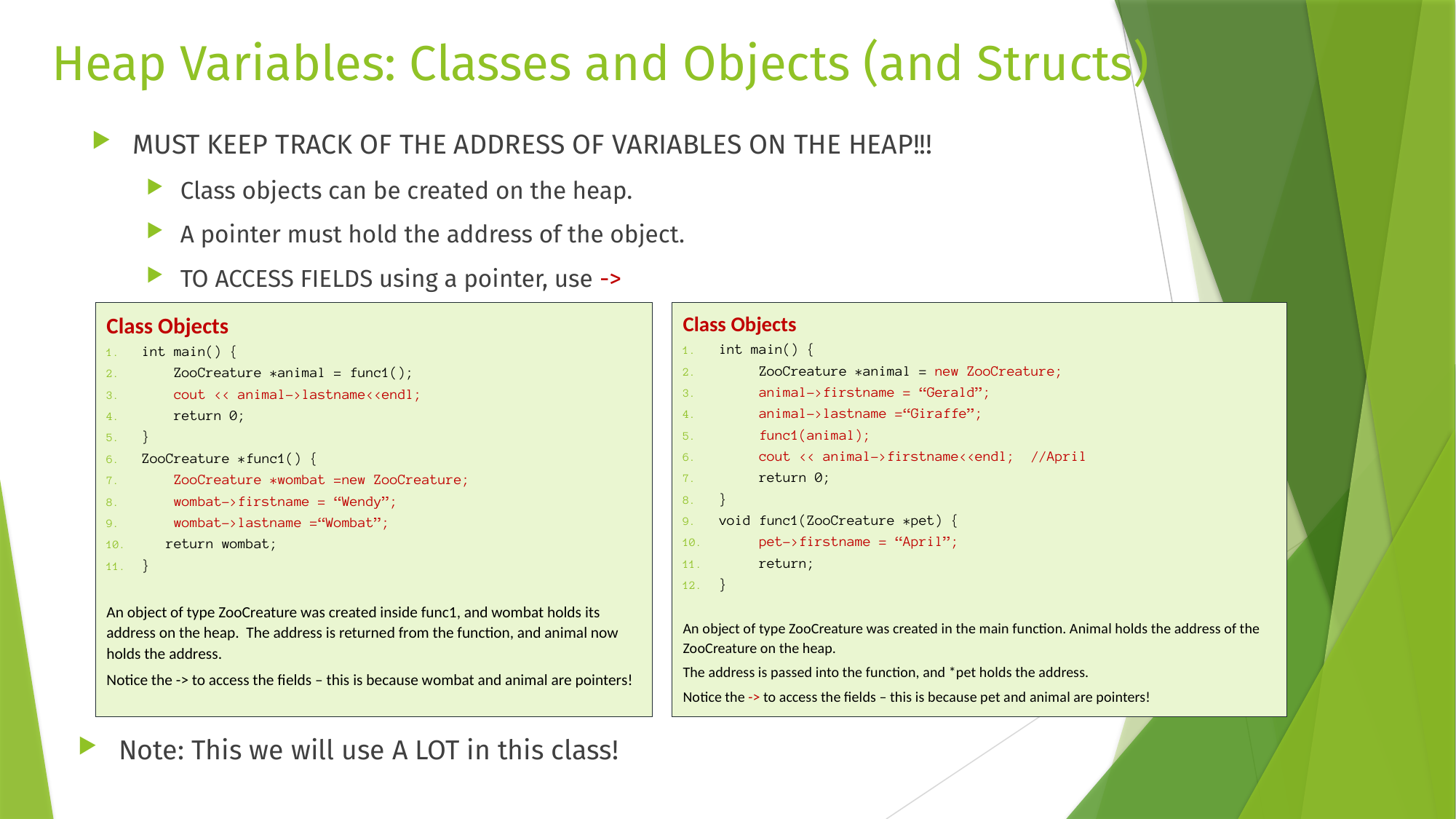

# Heap Variables: Classes and Objects (and Structs)
MUST KEEP TRACK OF THE ADDRESS OF VARIABLES ON THE HEAP!!!
Class objects can be created on the heap.
A pointer must hold the address of the object.
TO ACCESS FIELDS using a pointer, use ->
Class Objects
int main() {
     ZooCreature *animal = new ZooCreature;
     animal->firstname = “Gerald”;
     animal->lastname =“Giraffe”;
     func1(animal);
     cout << animal->firstname<<endl;  //April
     return 0;
}
void func1(ZooCreature *pet) {
     pet->firstname = “April”;
     return;
}

An object of type ZooCreature was created in the main function. Animal holds the address of the ZooCreature on the heap.
The address is passed into the function, and *pet holds the address.
Notice the -> to access the fields – this is because pet and animal are pointers!
Class Objects
int main() {
    ZooCreature *animal = func1();
    cout << animal->lastname<<endl;
    return 0;
}
ZooCreature *func1() {
    ZooCreature *wombat =new ZooCreature;
    wombat->firstname = “Wendy”;
    wombat->lastname =“Wombat”;
   return wombat;
}

An object of type ZooCreature was created inside func1, and wombat holds its address on the heap.  The address is returned from the function, and animal now holds the address.
Notice the -> to access the fields – this is because wombat and animal are pointers!
Note: This we will use A LOT in this class!